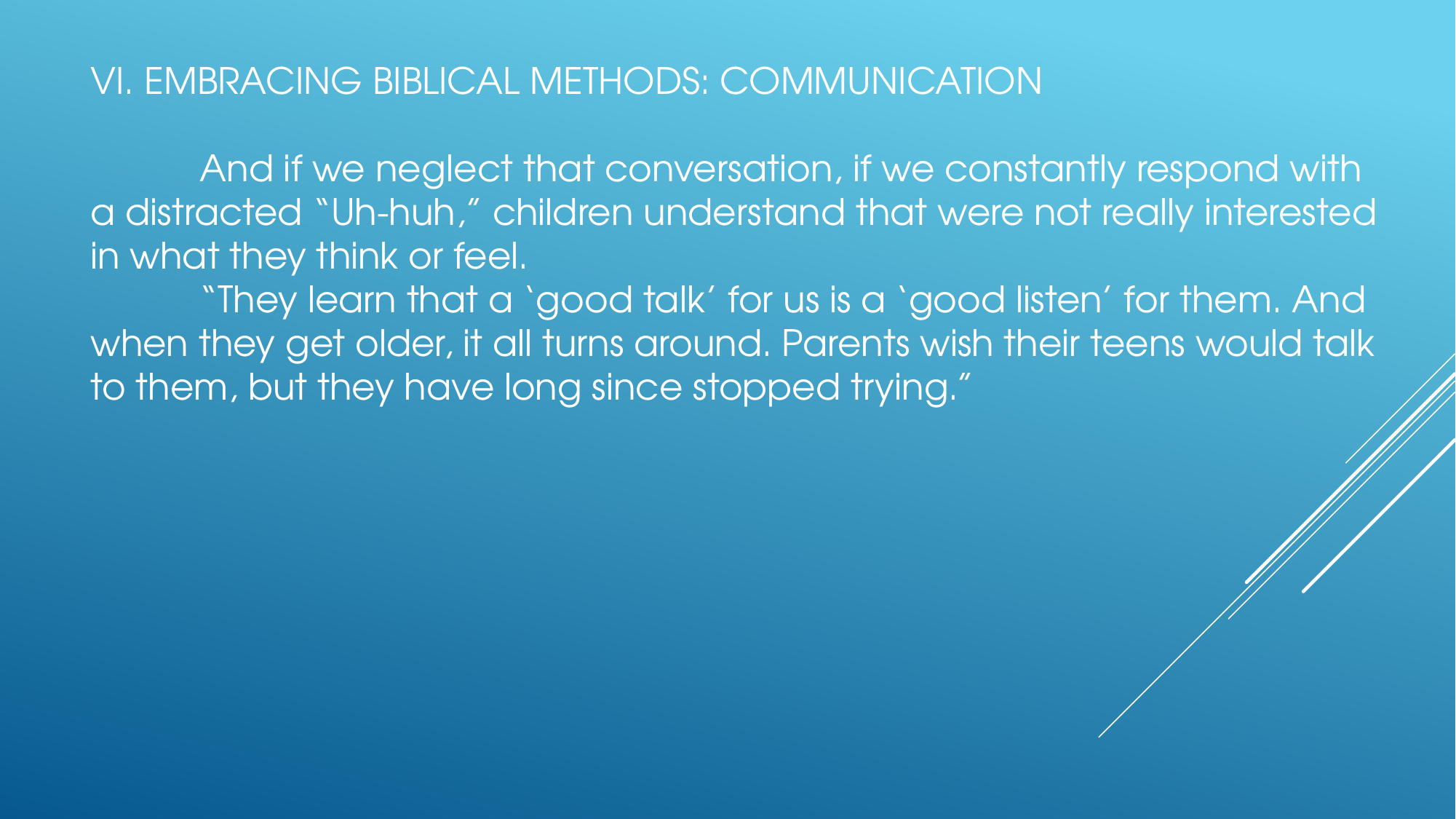

VI. EMBRACING BIBLICAL METHODS: COMMUNICATION

	And if we neglect that conversation, if we constantly respond with a distracted “Uh-huh,” children understand that were not really interested in what they think or feel.
	“They learn that a ‘good talk’ for us is a ‘good listen’ for them. And when they get older, it all turns around. Parents wish their teens would talk to them, but they have long since stopped trying.”